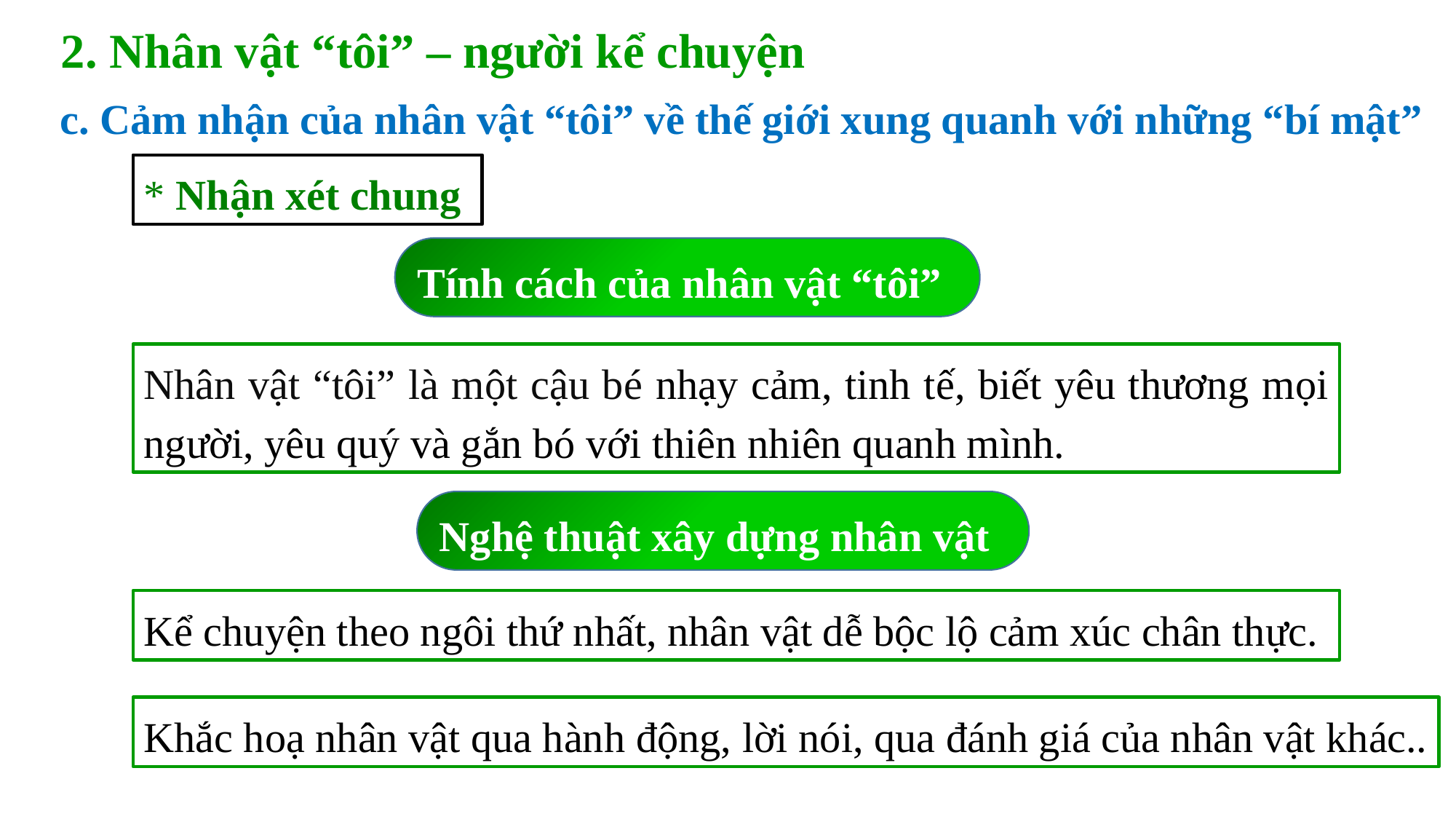

2. Nhân vật “tôi” – người kể chuyện
c. Cảm nhận của nhân vật “tôi” về thế giới xung quanh với những “bí mật”
* Nhận xét chung
Tính cách của nhân vật “tôi”
Nhân vật “tôi” là một cậu bé nhạy cảm, tinh tế, biết yêu thương mọi người, yêu quý và gắn bó với thiên nhiên quanh mình.
Nghệ thuật xây dựng nhân vật
Kể chuyện theo ngôi thứ nhất, nhân vật dễ bộc lộ cảm xúc chân thực.
Khắc hoạ nhân vật qua hành động, lời nói, qua đánh giá của nhân vật khác..